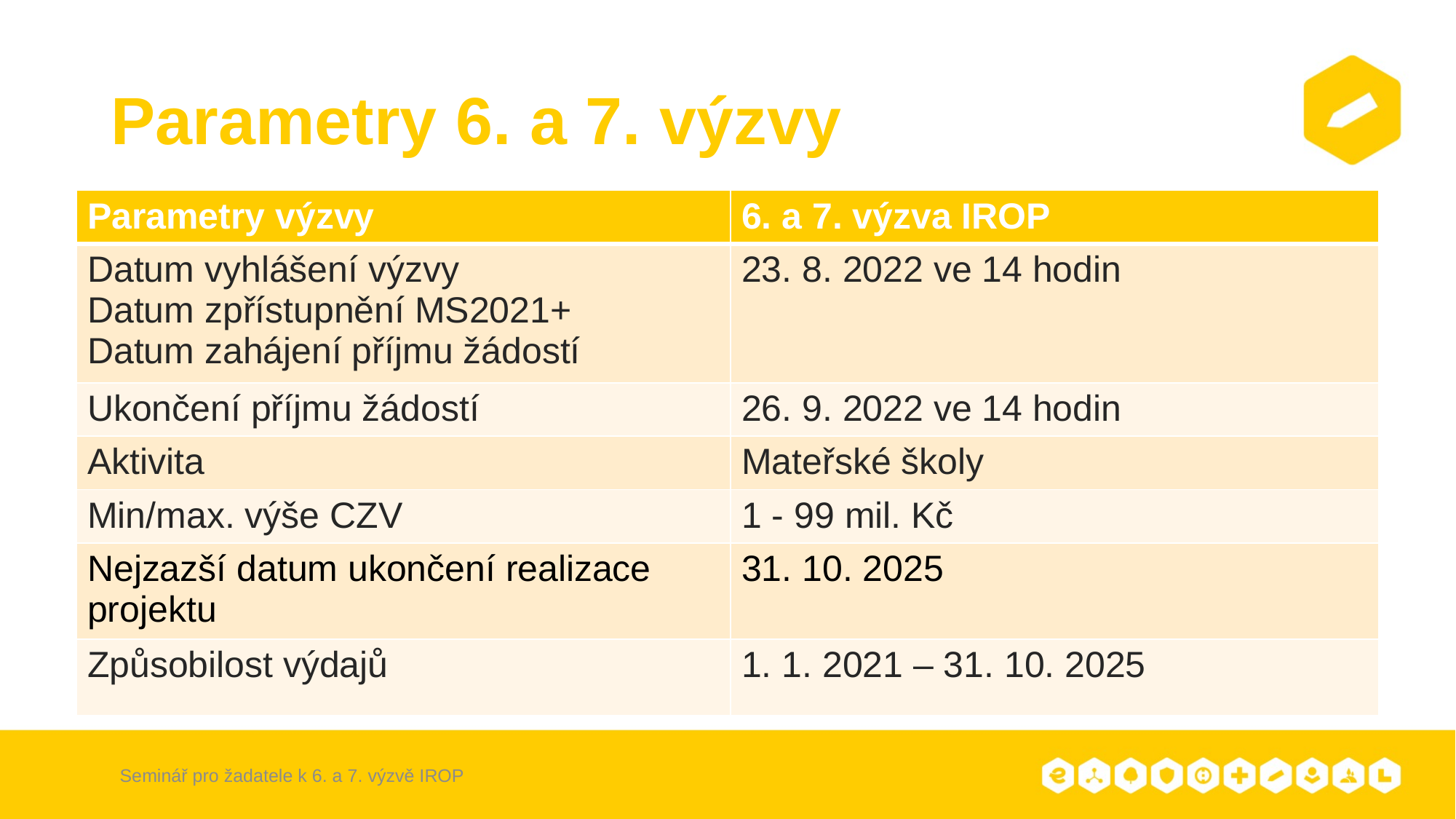

# Parametry 6. a 7. výzvy
| Parametry výzvy | 6. a 7. výzva IROP |
| --- | --- |
| Datum vyhlášení výzvy Datum zpřístupnění MS2021+ Datum zahájení příjmu žádostí | 23. 8. 2022 ve 14 hodin |
| Ukončení příjmu žádostí | 26. 9. 2022 ve 14 hodin |
| Aktivita | Mateřské školy |
| Min/max. výše CZV | 1 - 99 mil. Kč |
| Nejzazší datum ukončení realizace projektu | 31. 10. 2025 |
| Způsobilost výdajů | 1. 1. 2021 – 31. 10. 2025 |
Seminář pro žadatele k 6. a 7. výzvě IROP